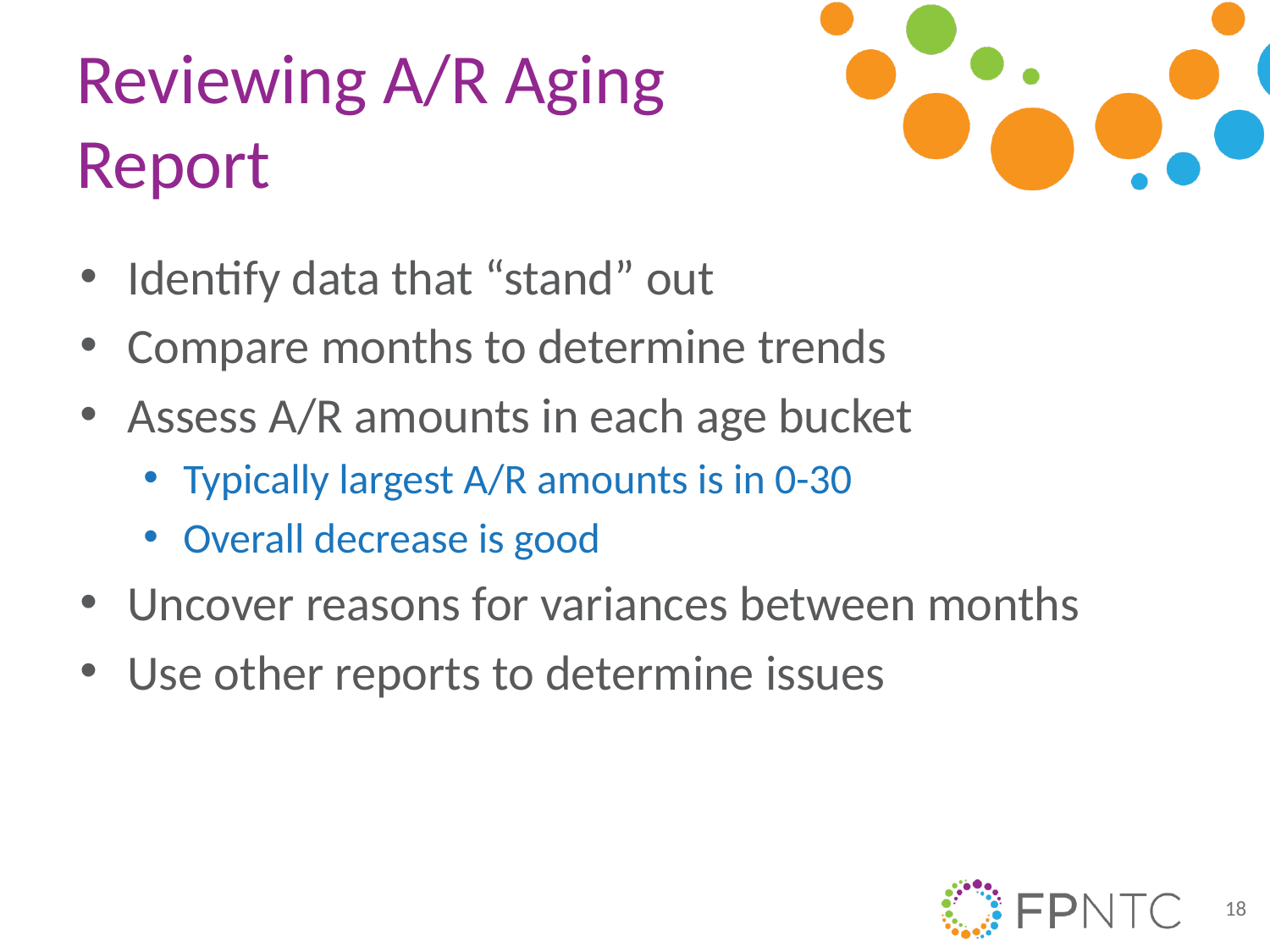

# Reviewing A/R Aging Report
Identify data that “stand” out
Compare months to determine trends
Assess A/R amounts in each age bucket
Typically largest A/R amounts is in 0-30
Overall decrease is good
Uncover reasons for variances between months
Use other reports to determine issues
18